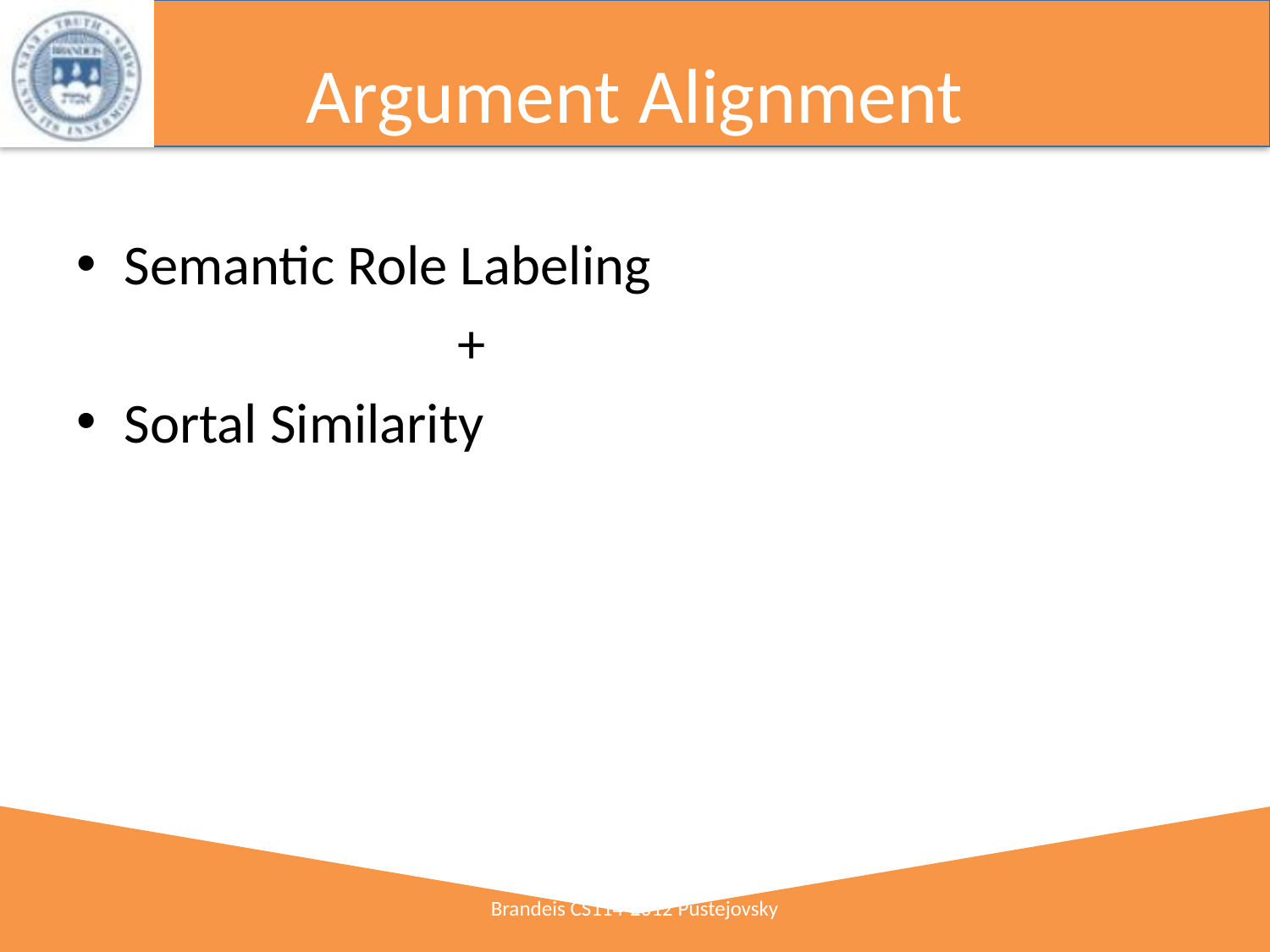

# Argument Alignment
Semantic Role Labeling
			+
Sortal Similarity
Brandeis CS114-2012 Pustejovsky